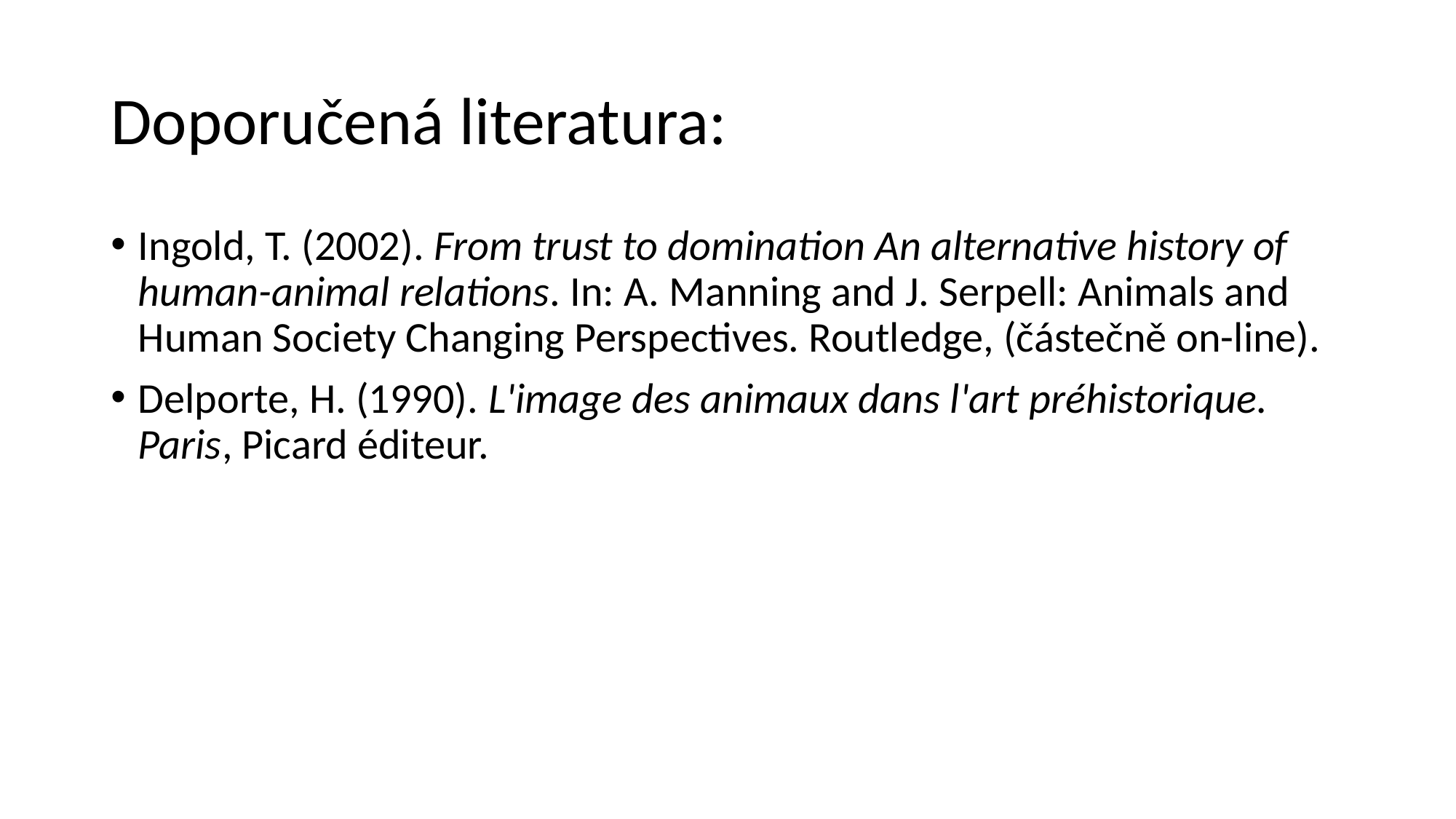

# Doporučená literatura:
Ingold, T. (2002). From trust to domination An alternative history of human-animal relations. In: A. Manning and J. Serpell: Animals and Human Society Changing Perspectives. Routledge, (částečně on-line).
Delporte, H. (1990). L'image des animaux dans l'art préhistorique. Paris, Picard éditeur.